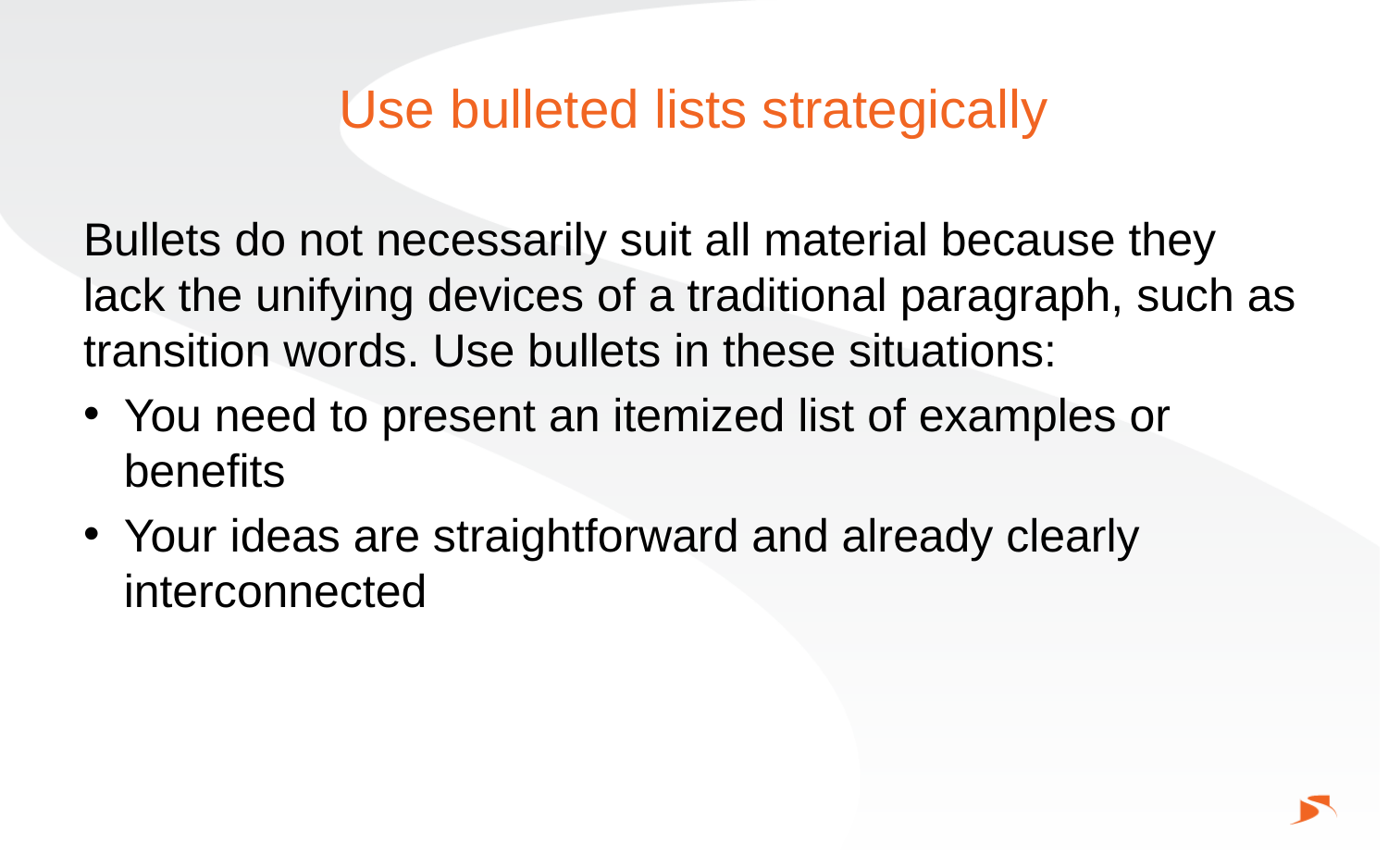

# Use bulleted lists strategically
Bullets do not necessarily suit all material because they lack the unifying devices of a traditional paragraph, such as transition words. Use bullets in these situations:
You need to present an itemized list of examples or benefits
Your ideas are straightforward and already clearly interconnected